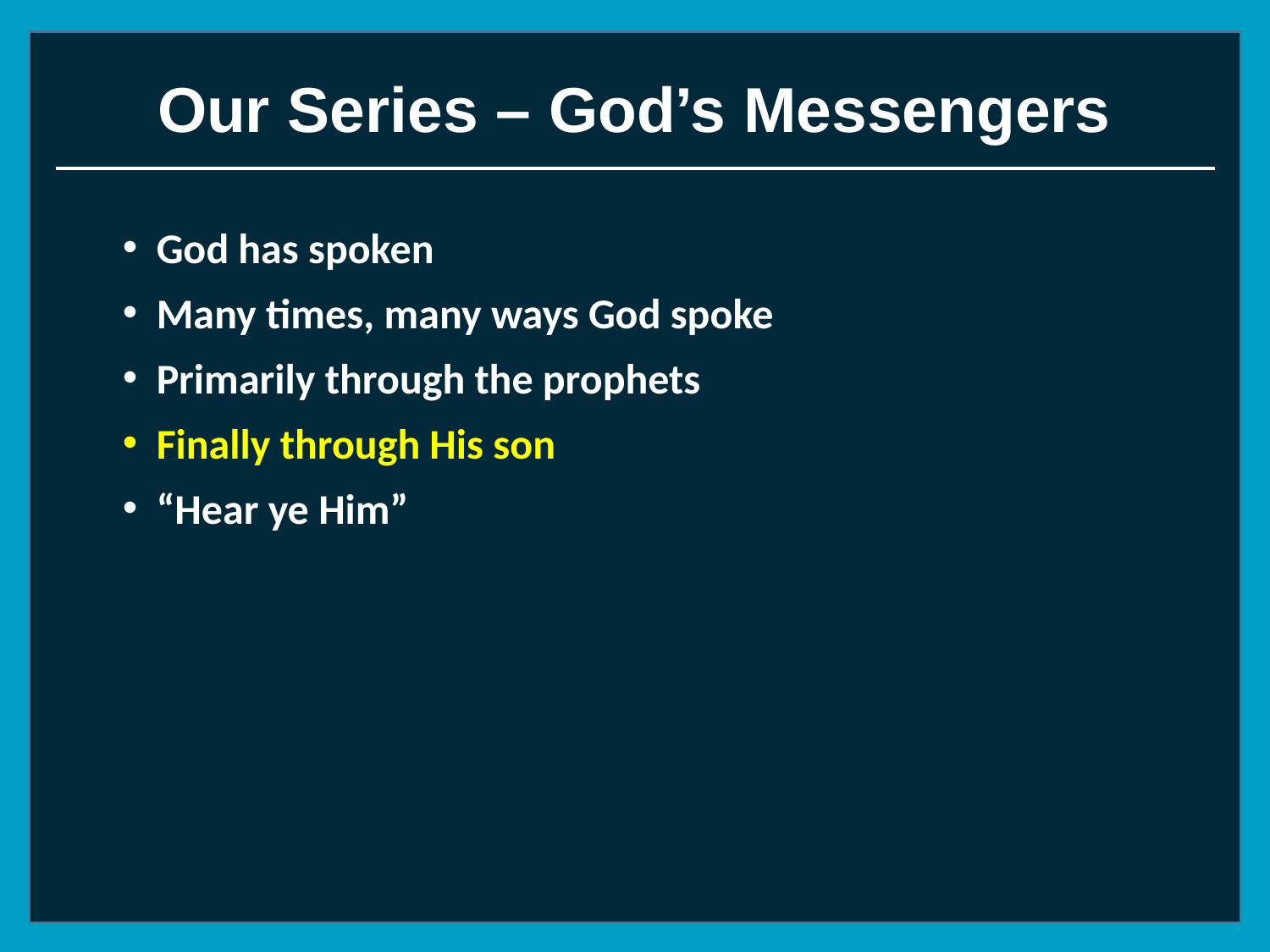

# Our Series – God’s Messengers
  God has spoken
  Many times, many ways God spoke
  Primarily through the prophets
  Finally through His son
  “Hear ye Him”